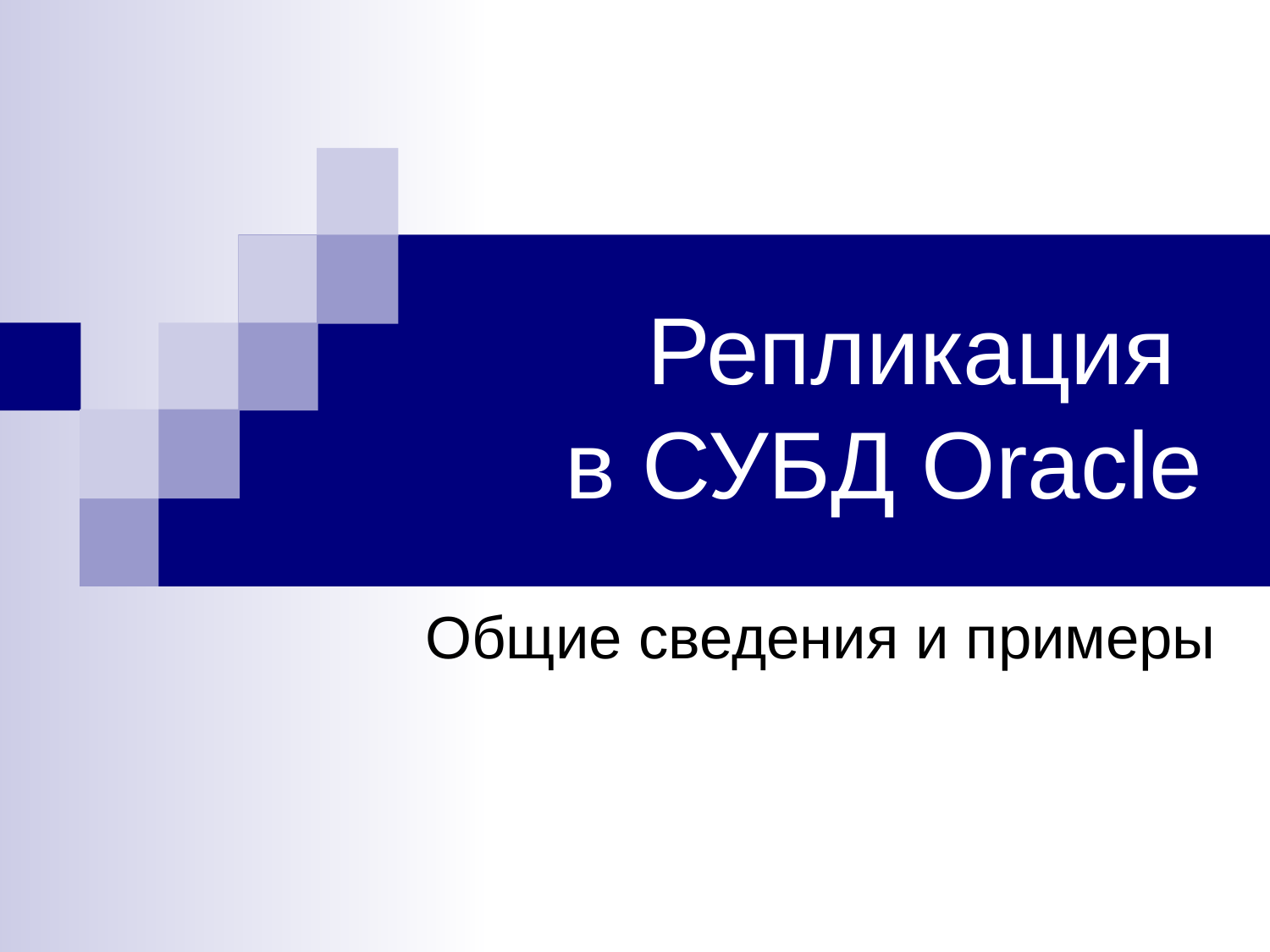

# Репликация в СУБД Oracle
Общие сведения и примеры